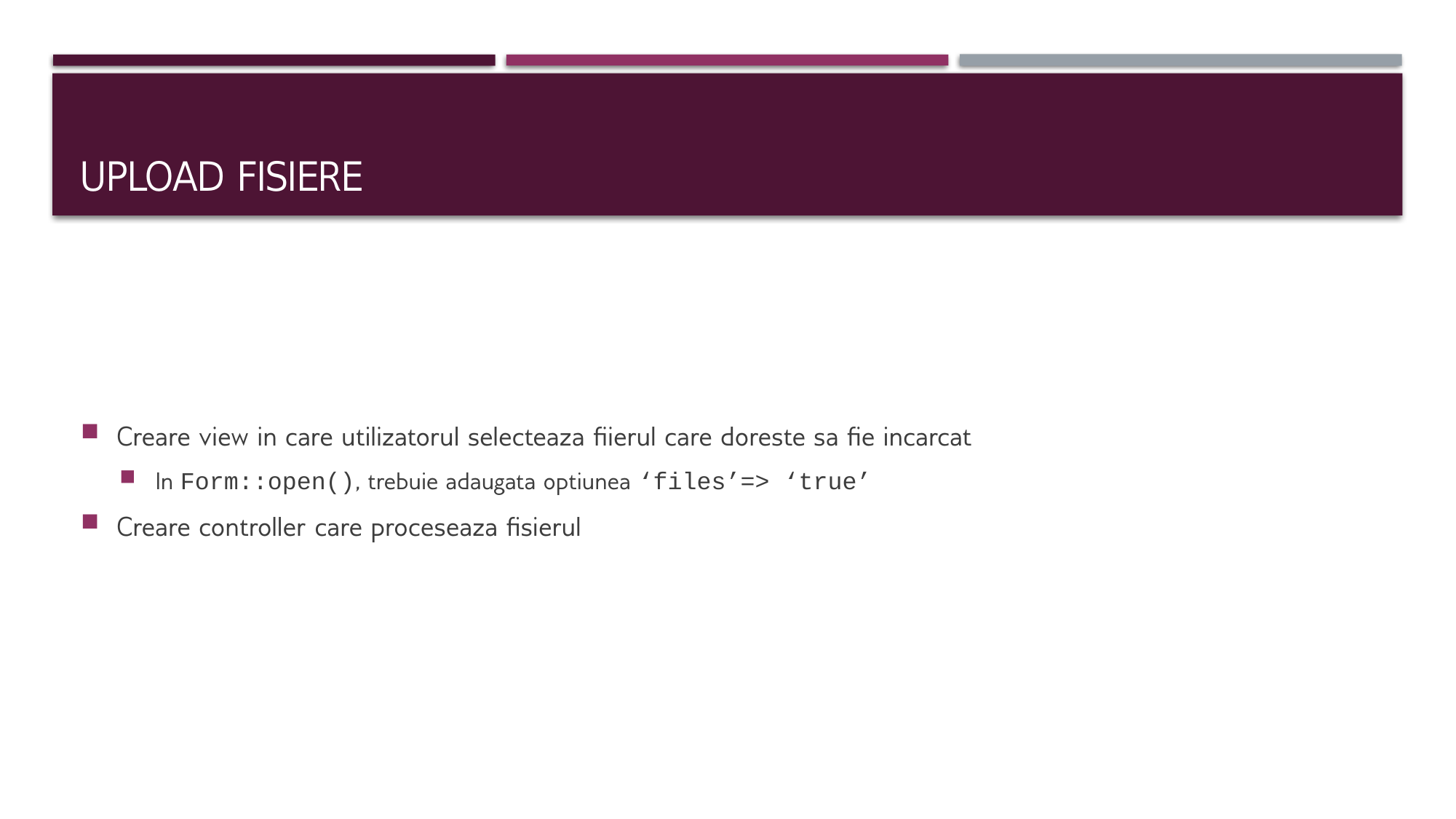

# UPLOAD FISIERE
Creare view in care utilizatorul selecteaza fiierul care doreste sa fie incarcat
In Form::open(), trebuie adaugata optiunea ‘files’=> ‘true’
Creare controller care proceseaza fisierul